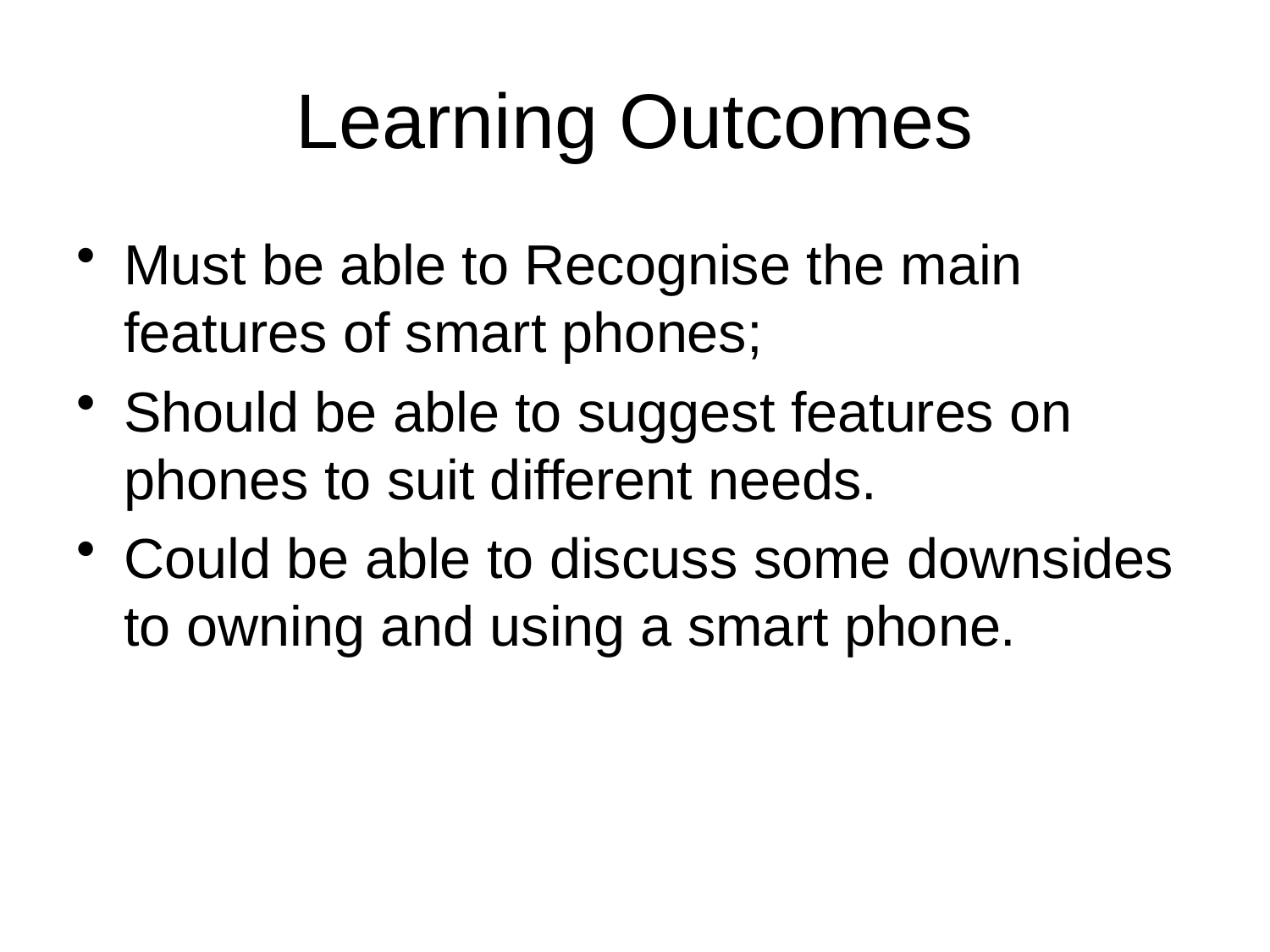

# Learning Outcomes
Must be able to Recognise the main features of smart phones;
Should be able to suggest features on phones to suit different needs.
Could be able to discuss some downsides to owning and using a smart phone.